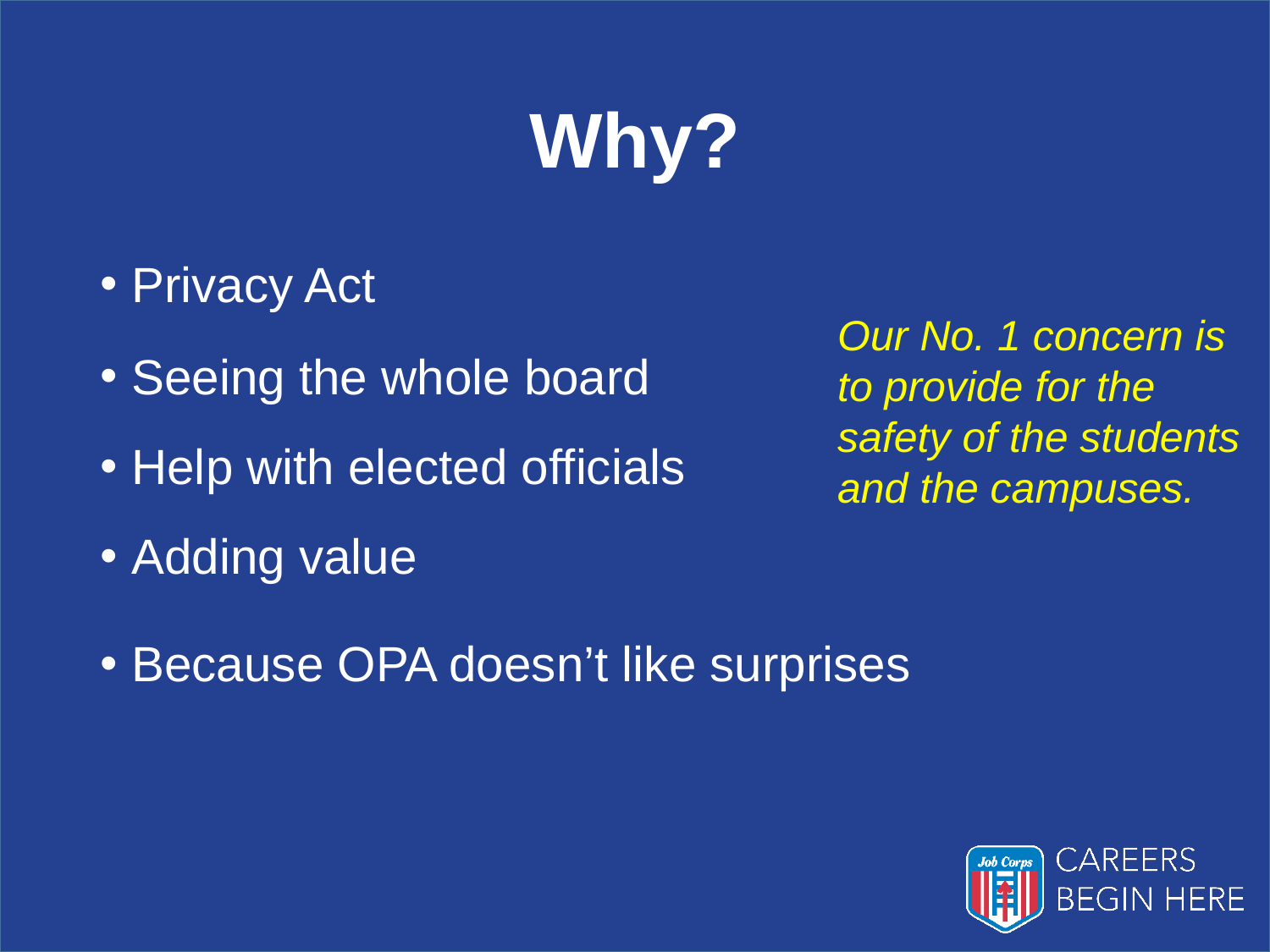

# Why?
Privacy Act
Seeing the whole board
Help with elected officials
Adding value

Because OPA doesn’t like surprises

Our No. 1 concern is
to provide for the
safety of the students
and the campuses.